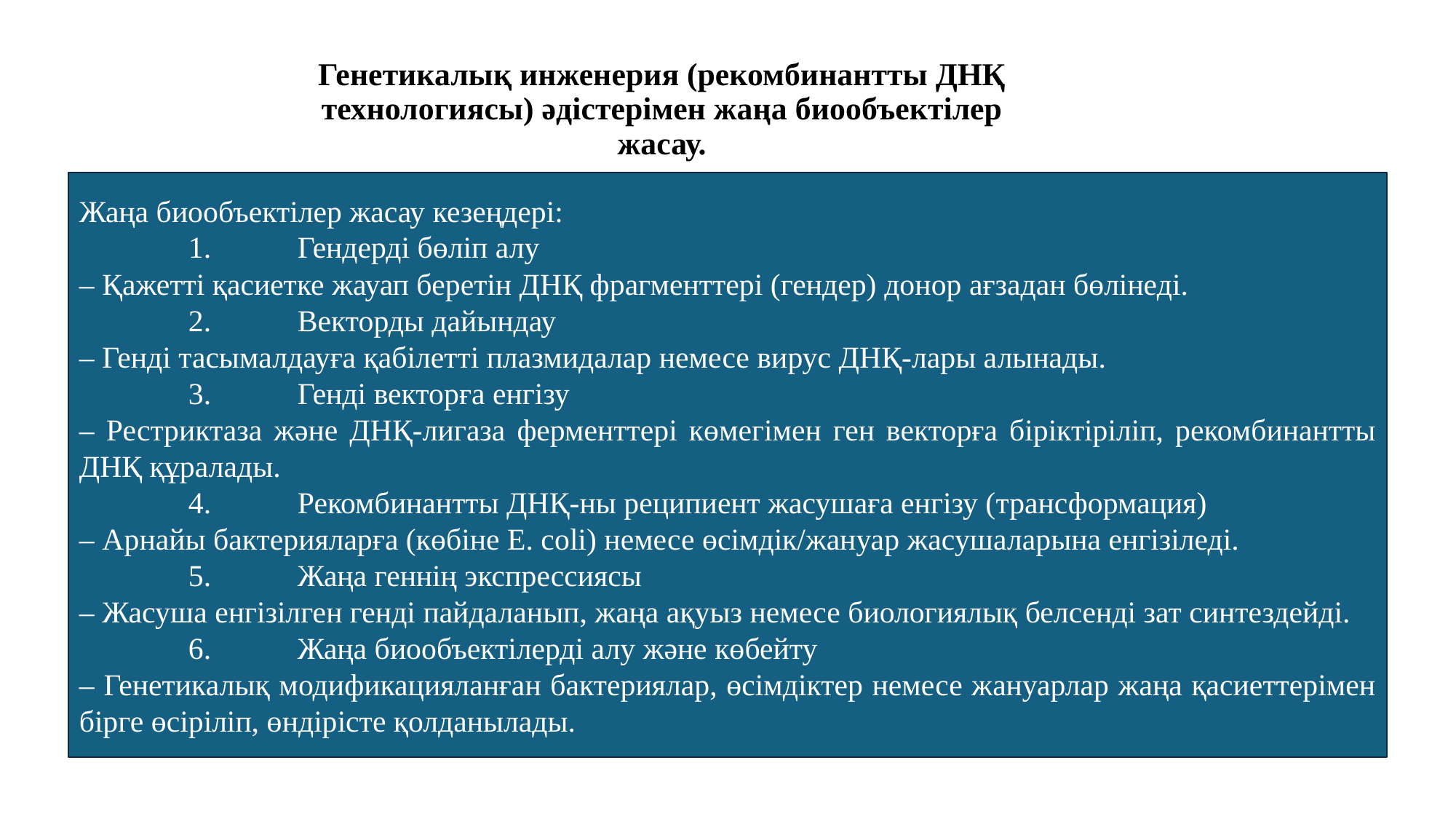

Генетикалық инженерия (рекомбинантты ДНҚ технологиясы) әдістерімен жаңа биообъектілер жасау.
Жаңа биообъектілер жасау кезеңдері:
	1.	Гендерді бөліп алу
– Қажетті қасиетке жауап беретін ДНҚ фрагменттері (гендер) донор ағзадан бөлінеді.
	2.	Векторды дайындау
– Генді тасымалдауға қабілетті плазмидалар немесе вирус ДНҚ-лары алынады.
	3.	Генді векторға енгізу
– Рестриктаза және ДНҚ-лигаза ферменттері көмегімен ген векторға біріктіріліп, рекомбинантты ДНҚ құралады.
	4.	Рекомбинантты ДНҚ-ны реципиент жасушаға енгізу (трансформация)
– Арнайы бактерияларға (көбіне E. coli) немесе өсімдік/жануар жасушаларына енгізіледі.
	5.	Жаңа геннің экспрессиясы
– Жасуша енгізілген генді пайдаланып, жаңа ақуыз немесе биологиялық белсенді зат синтездейді.
	6.	Жаңа биообъектілерді алу және көбейту
– Генетикалық модификацияланған бактериялар, өсімдіктер немесе жануарлар жаңа қасиеттерімен бірге өсіріліп, өндірісте қолданылады.